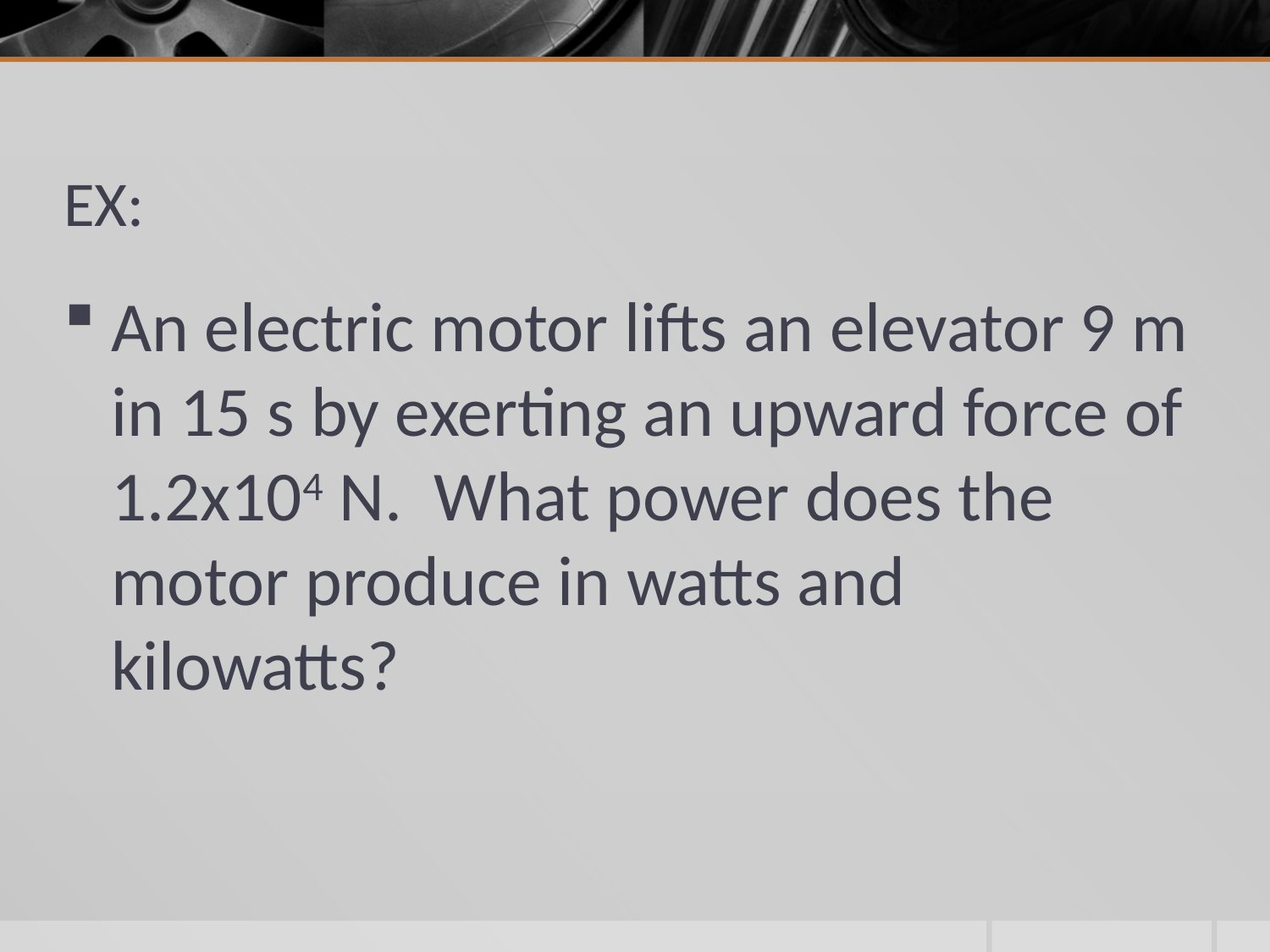

# EX:
An electric motor lifts an elevator 9 m in 15 s by exerting an upward force of 1.2x104 N.  What power does the motor produce in watts and kilowatts?